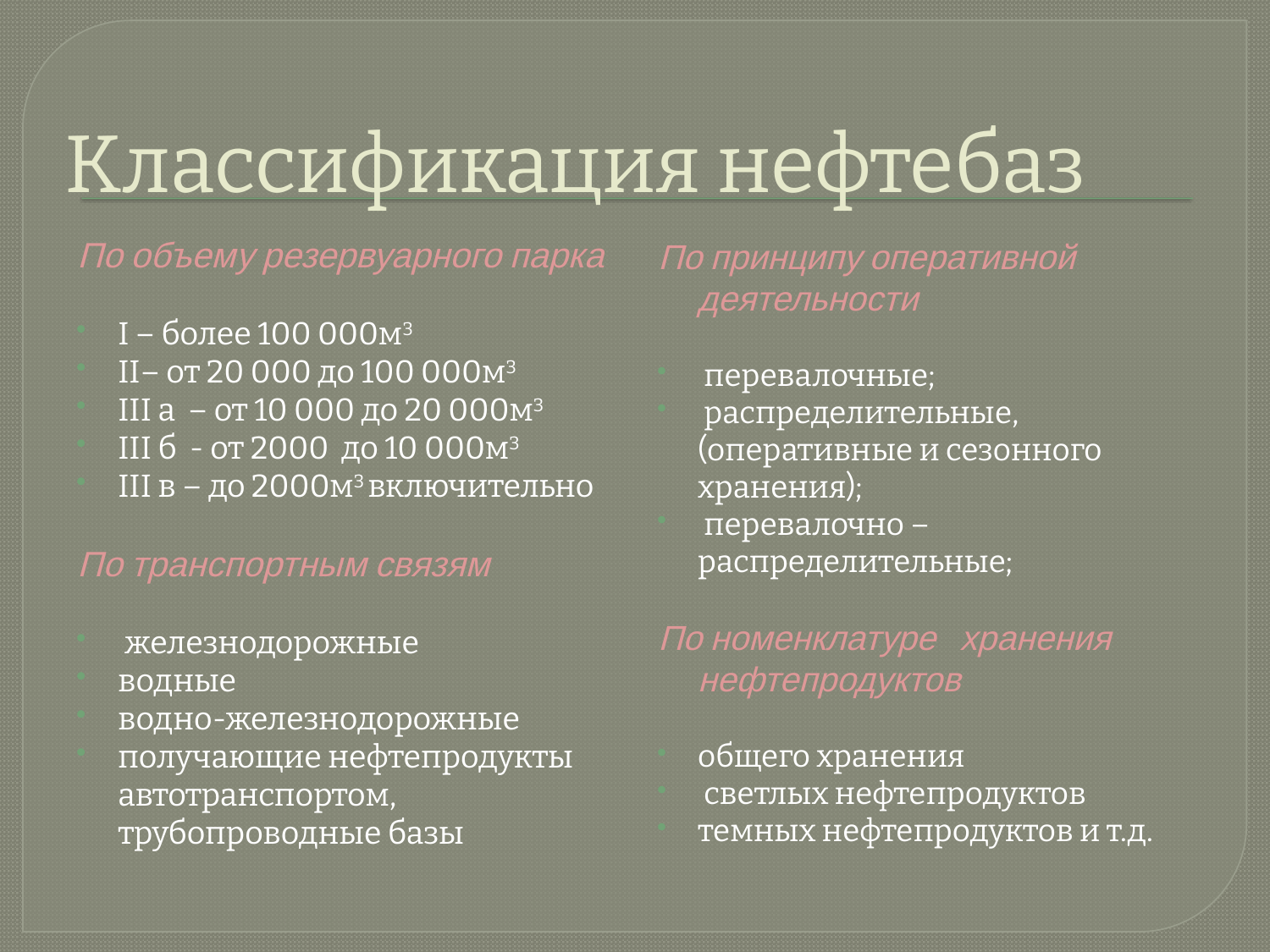

# Классификация нефтебаз
По объему резервуарного парка

I – более 100 000м3
II– от 20 000 до 100 000м3
III а  – от 10 000 до 20 000м3
III б  - от 2000  до 10 000м3
III в – до 2000м3 включительно

По транспортным связям

 железнодорожные
водные
водно-железнодорожные
получающие нефтепродукты автотранспортом, трубопроводные базы
По принципу оперативной деятельности

 перевалочные;
 распределительные,  (оперативные и сезонного хранения);
 перевалочно – распределительные;

По номенклатуре   хранения нефтепродуктов

общего хранения
 светлых нефтепродуктов
темных нефтепродуктов и т.д.